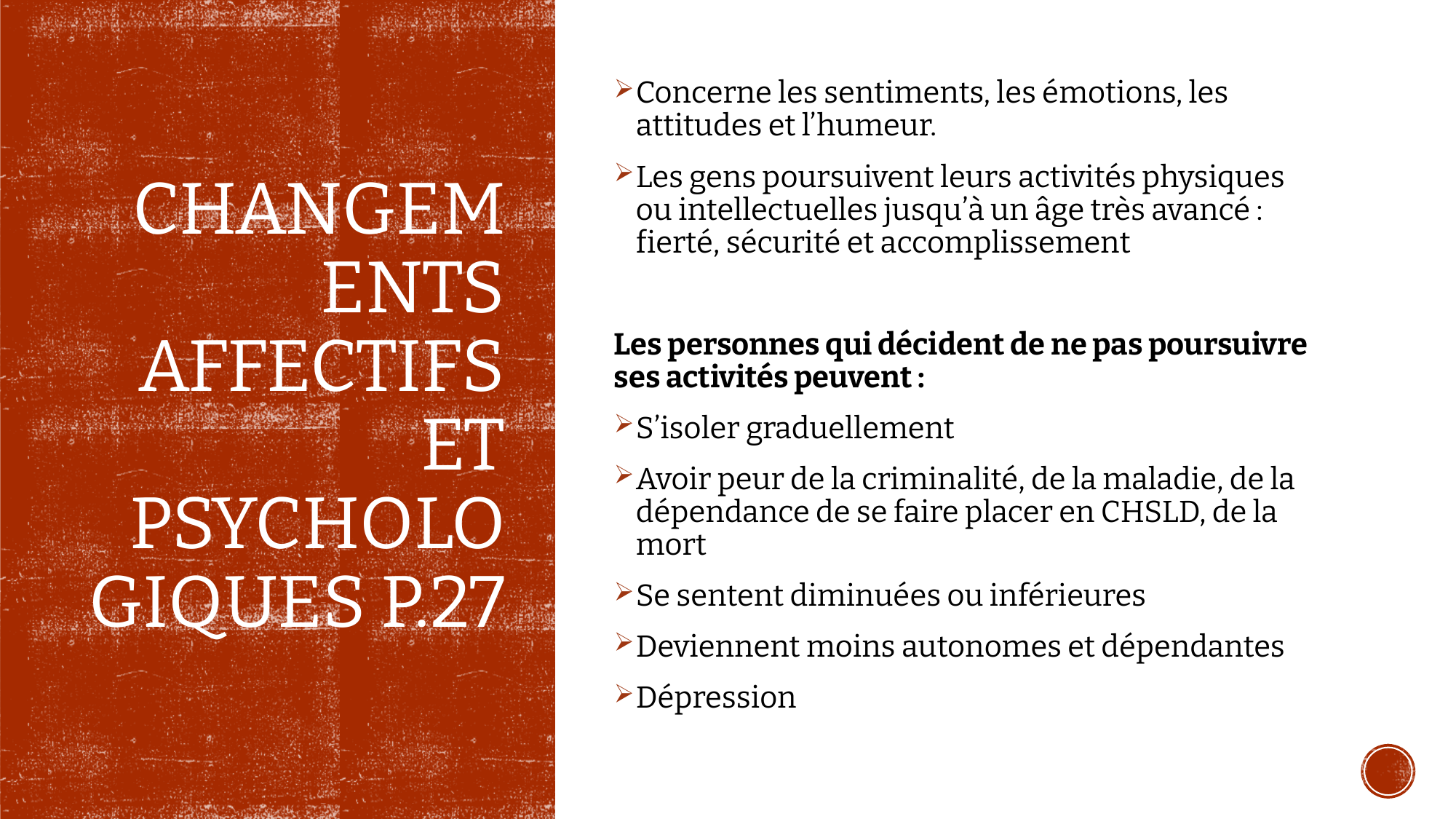

Concerne les sentiments, les émotions, les attitudes et l’humeur.
Les gens poursuivent leurs activités physiques ou intellectuelles jusqu’à un âge très avancé : fierté, sécurité et accomplissement

Les personnes qui décident de ne pas poursuivre ses activités peuvent :
S’isoler graduellement
Avoir peur de la criminalité, de la maladie, de la dépendance de se faire placer en CHSLD, de la  mort
Se sentent diminuées ou inférieures
Deviennent moins autonomes et dépendantes
Dépression

# Changements affectifs et psychologiques p.27